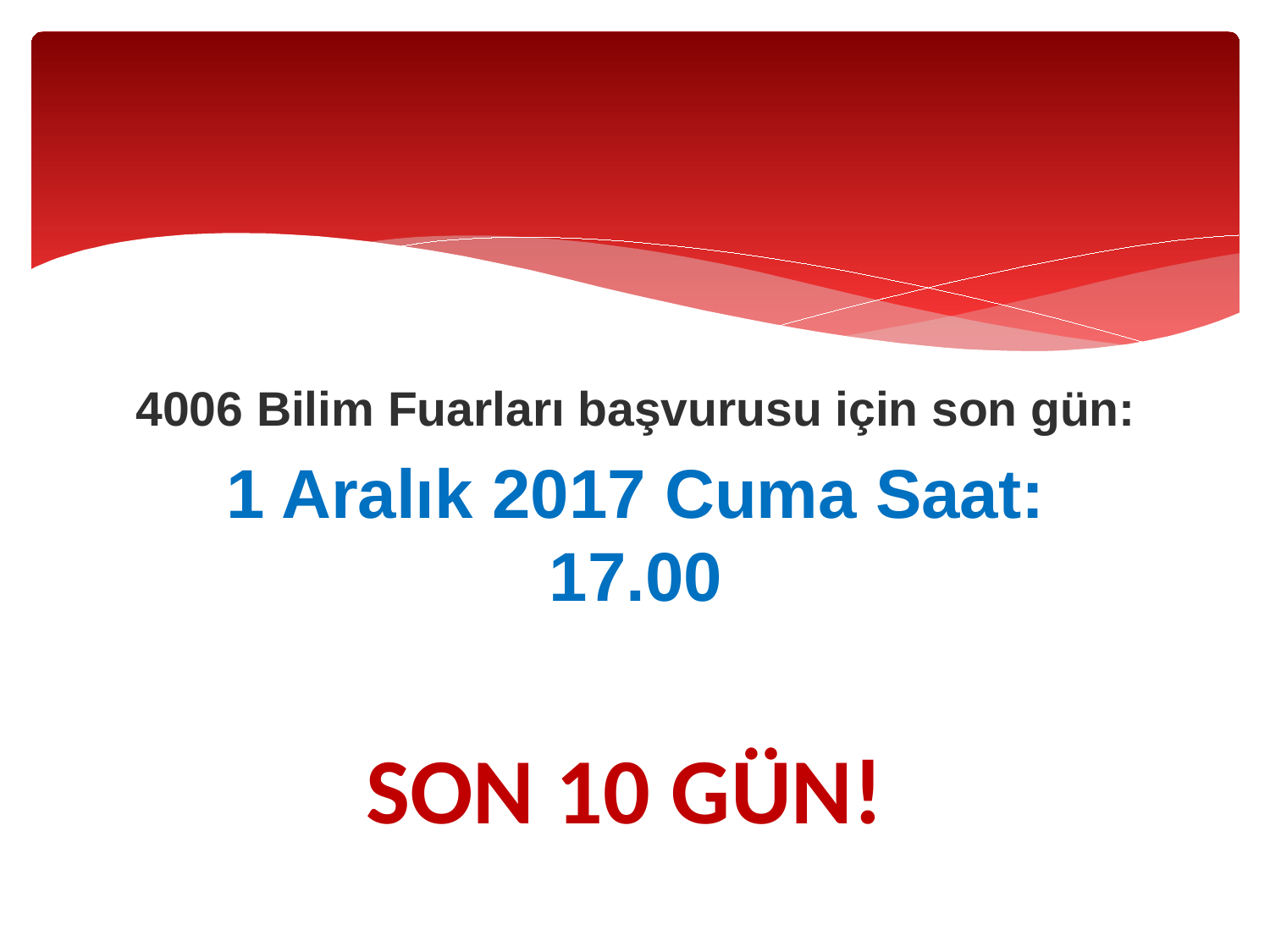

4006 Bilim Fuarları başvurusu için son gün:
1 Aralık 2017 Cuma Saat: 17.00

SON 10 GÜN!